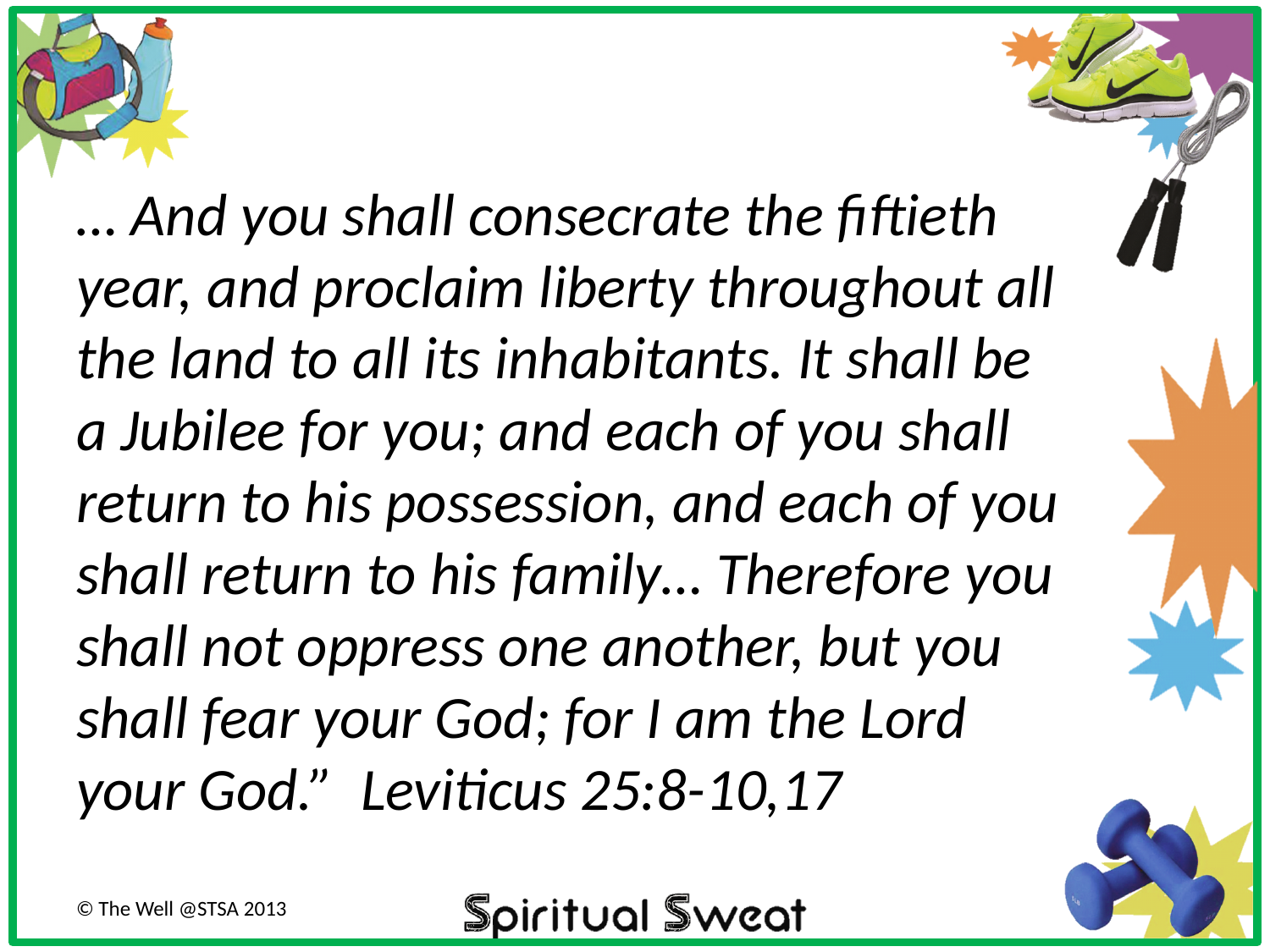

… And you shall consecrate the fiftieth year, and proclaim liberty throughout all the land to all its inhabitants. It shall be a Jubilee for you; and each of you shall return to his possession, and each of you shall return to his family… Therefore you shall not oppress one another, but you shall fear your God; for I am the Lord your God.”  Leviticus 25:8-10,17
© The Well @STSA 2013